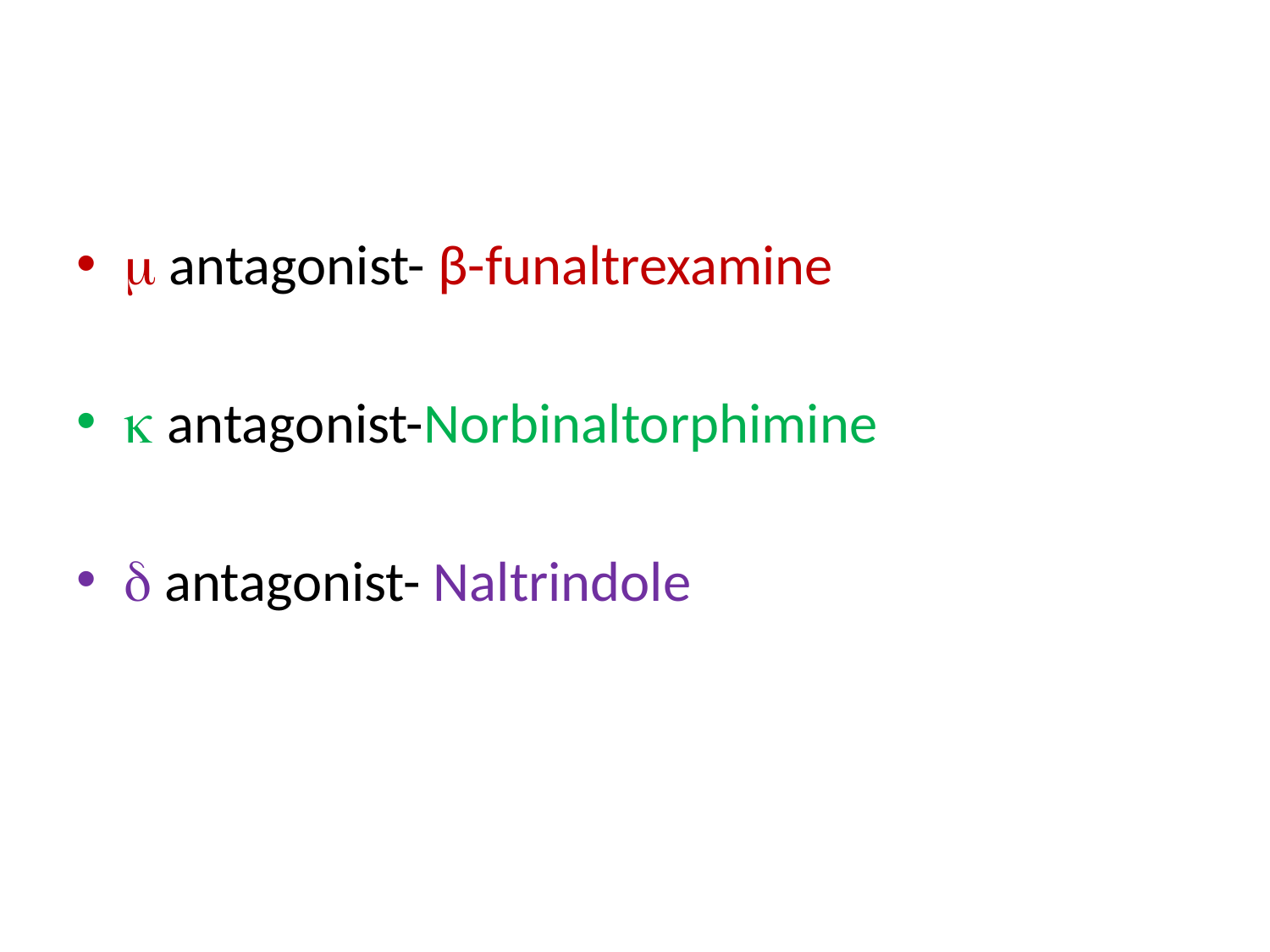

#
μ antagonist- β-funaltrexamine

κ antagonist-Norbinaltorphimine

δ antagonist- Naltrindole